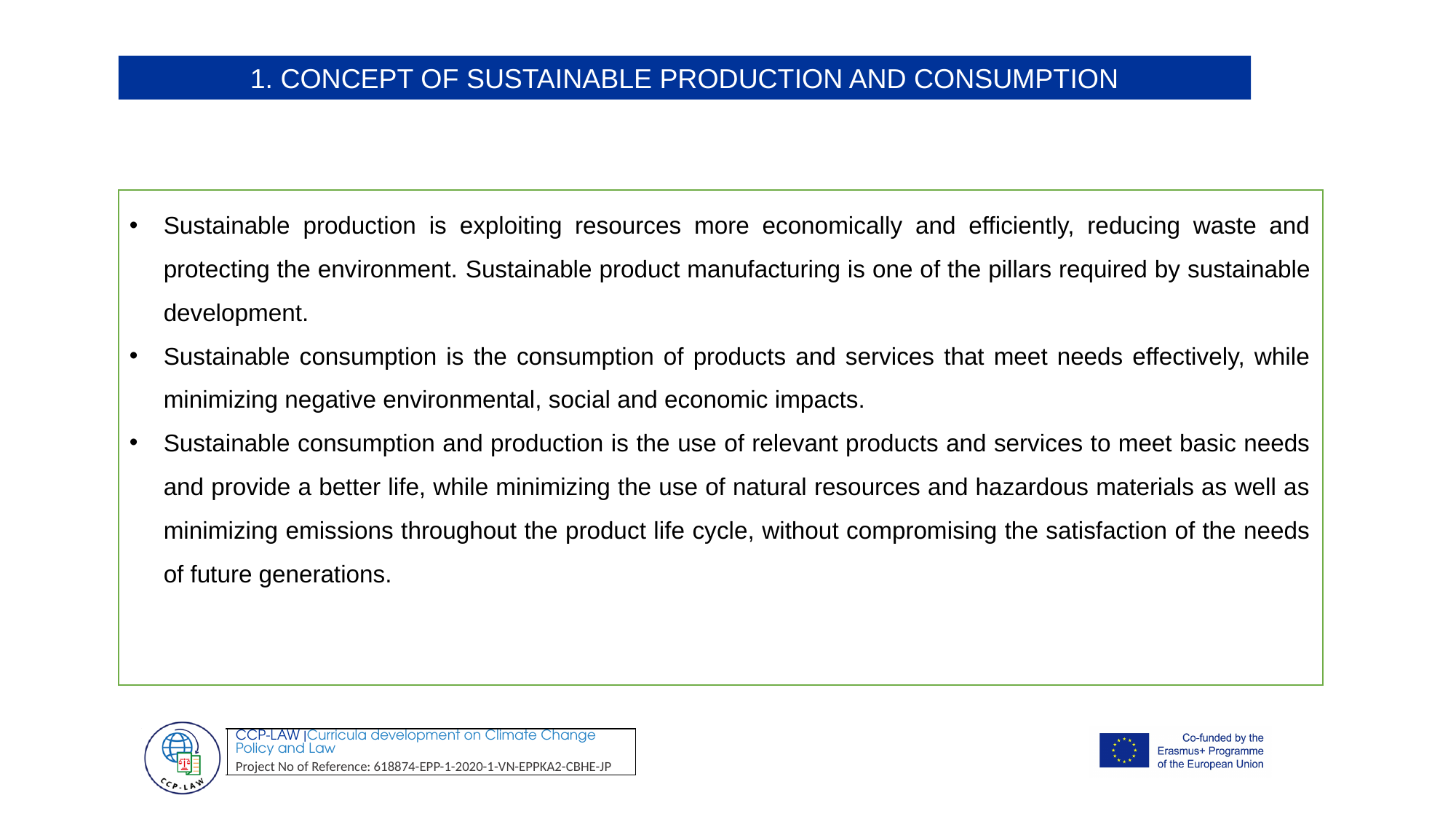

1. CONCEPT OF SUSTAINABLE PRODUCTION AND CONSUMPTION
Sustainable production is exploiting resources more economically and efficiently, reducing waste and protecting the environment. Sustainable product manufacturing is one of the pillars required by sustainable development.
Sustainable consumption is the consumption of products and services that meet needs effectively, while minimizing negative environmental, social and economic impacts.
Sustainable consumption and production is the use of relevant products and services to meet basic needs and provide a better life, while minimizing the use of natural resources and hazardous materials as well as minimizing emissions throughout the product life cycle, without compromising the satisfaction of the needs of future generations.